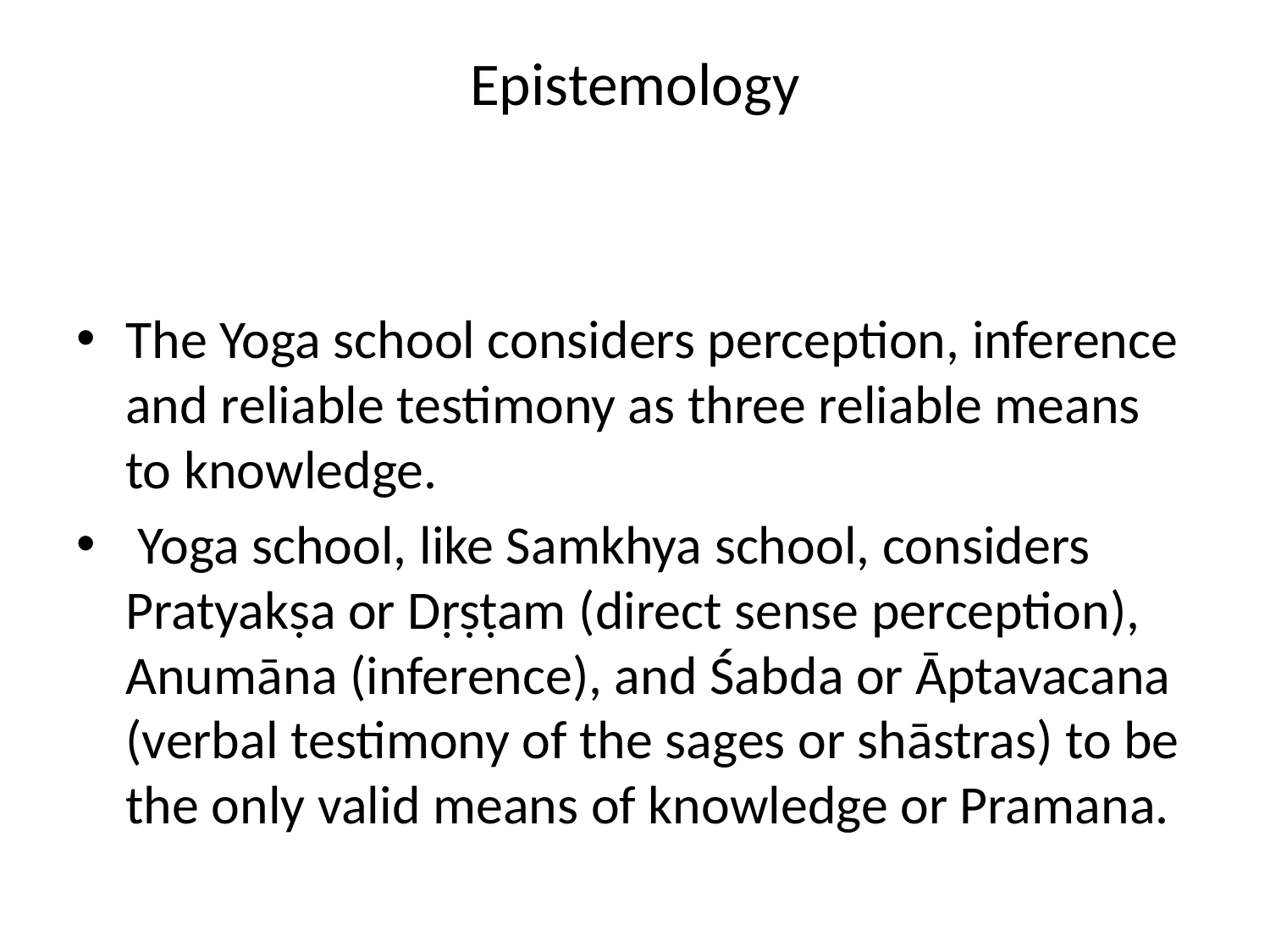

# Epistemology

The Yoga school considers perception, inference and reliable testimony as three reliable means to knowledge.
 Yoga school, like Samkhya school, considers Pratyakṣa or Dṛṣṭam (direct sense perception), Anumāna (inference), and Śabda or Āptavacana (verbal testimony of the sages or shāstras) to be the only valid means of knowledge or Pramana.